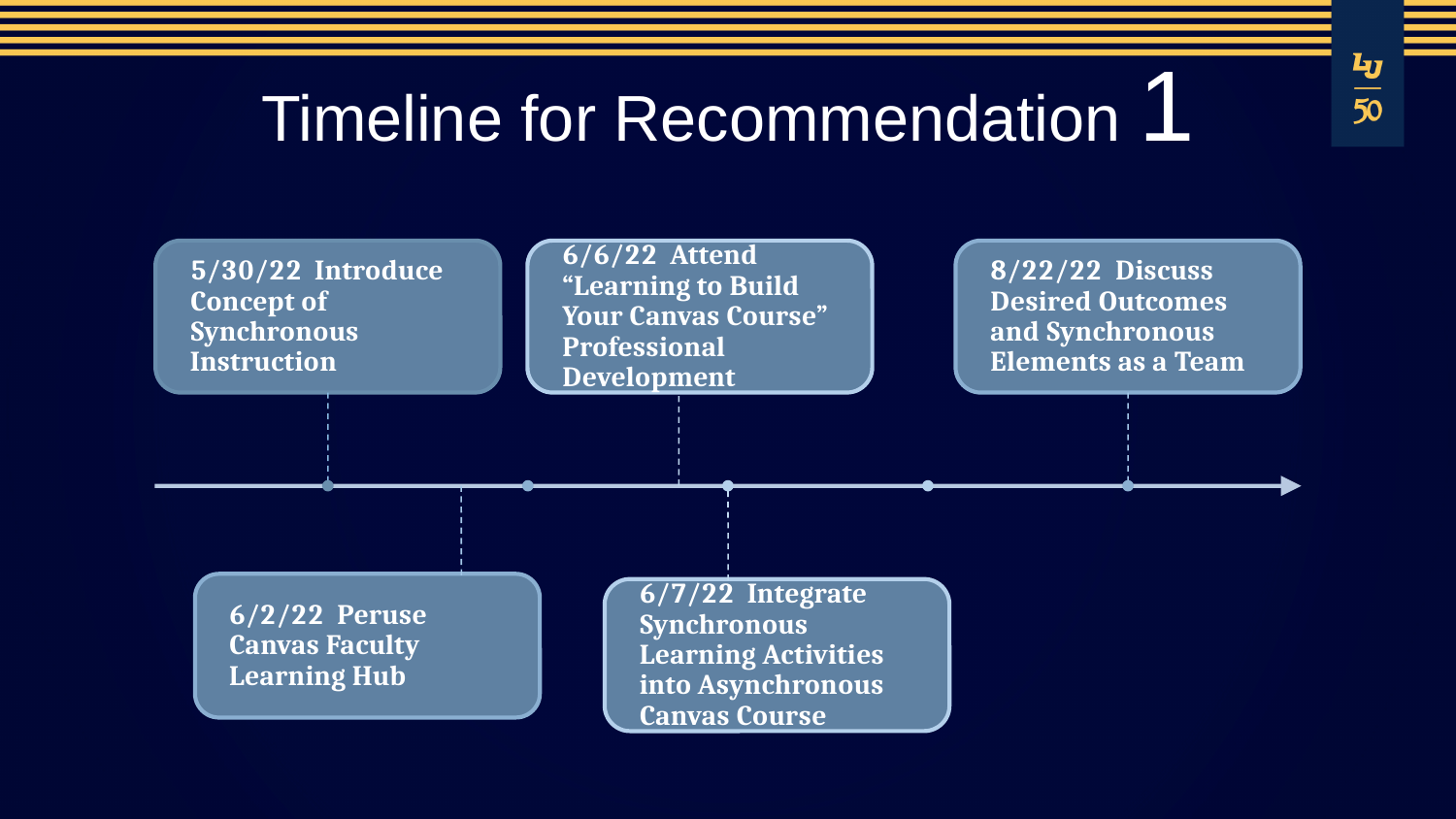

# Timeline for Recommendation 1

5/30/22  Introduce Concept of Synchronous Instruction

6/2/22  Peruse Canvas Faculty Learning Hub

6/6/22  Attend “Learning to Build Your Canvas Course” Professional Development

6/7/22  Integrate Synchronous Learning Activities into Asynchronous Canvas Course

8/22/22  Discuss Desired Outcomes and Synchronous Elements as a Team